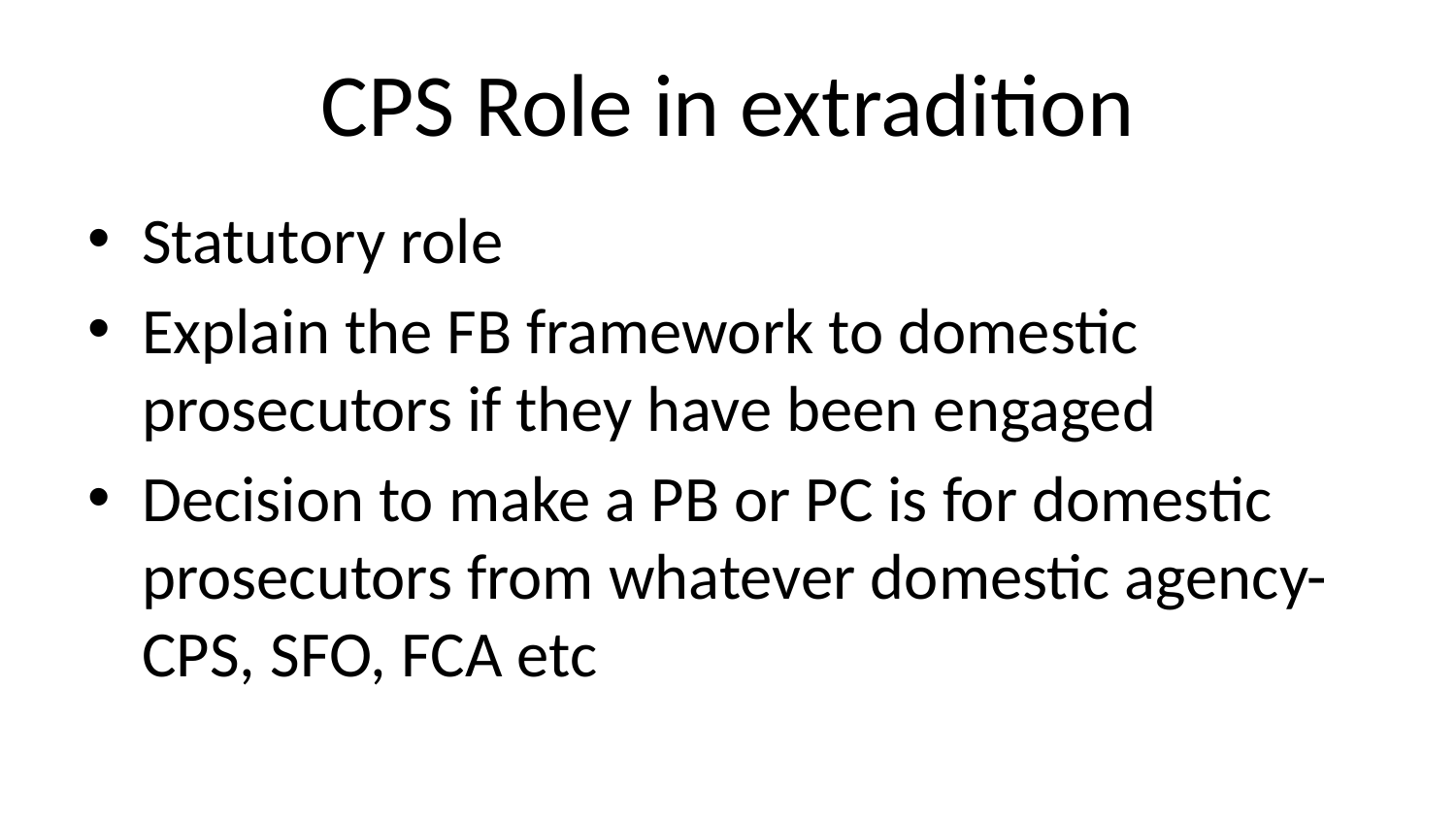

# CPS Role in extradition
Statutory role
Explain the FB framework to domestic prosecutors if they have been engaged
Decision to make a PB or PC is for domestic prosecutors from whatever domestic agency- CPS, SFO, FCA etc